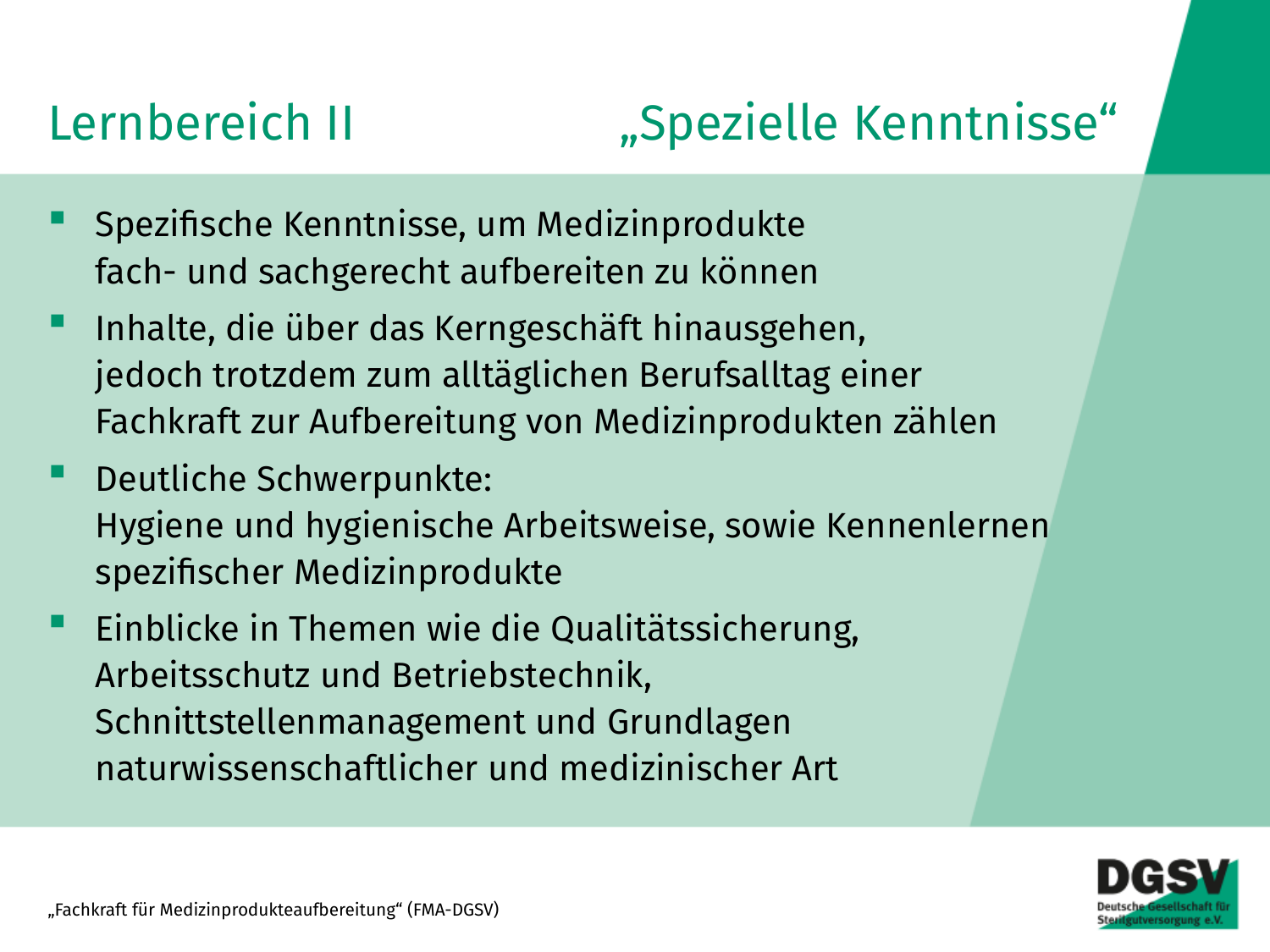

# Lernbereich II 	„Spezielle Kenntnisse“
Spezifische Kenntnisse, um Medizinprodukte
fach- und sachgerecht aufbereiten zu können
Inhalte, die über das Kerngeschäft hinausgehen,
jedoch trotzdem zum alltäglichen Berufsalltag einer
Fachkraft zur Aufbereitung von Medizinprodukten zählen
Deutliche Schwerpunkte:
Hygiene und hygienische Arbeitsweise, sowie Kennenlernen spezifischer Medizinprodukte
Einblicke in Themen wie die Qualitätssicherung,
Arbeitsschutz und Betriebstechnik,
Schnittstellenmanagement und Grundlagen
naturwissenschaftlicher und medizinischer Art

„Fachkraft für Medizinprodukteaufbereitung“ (FMA-DGSV)